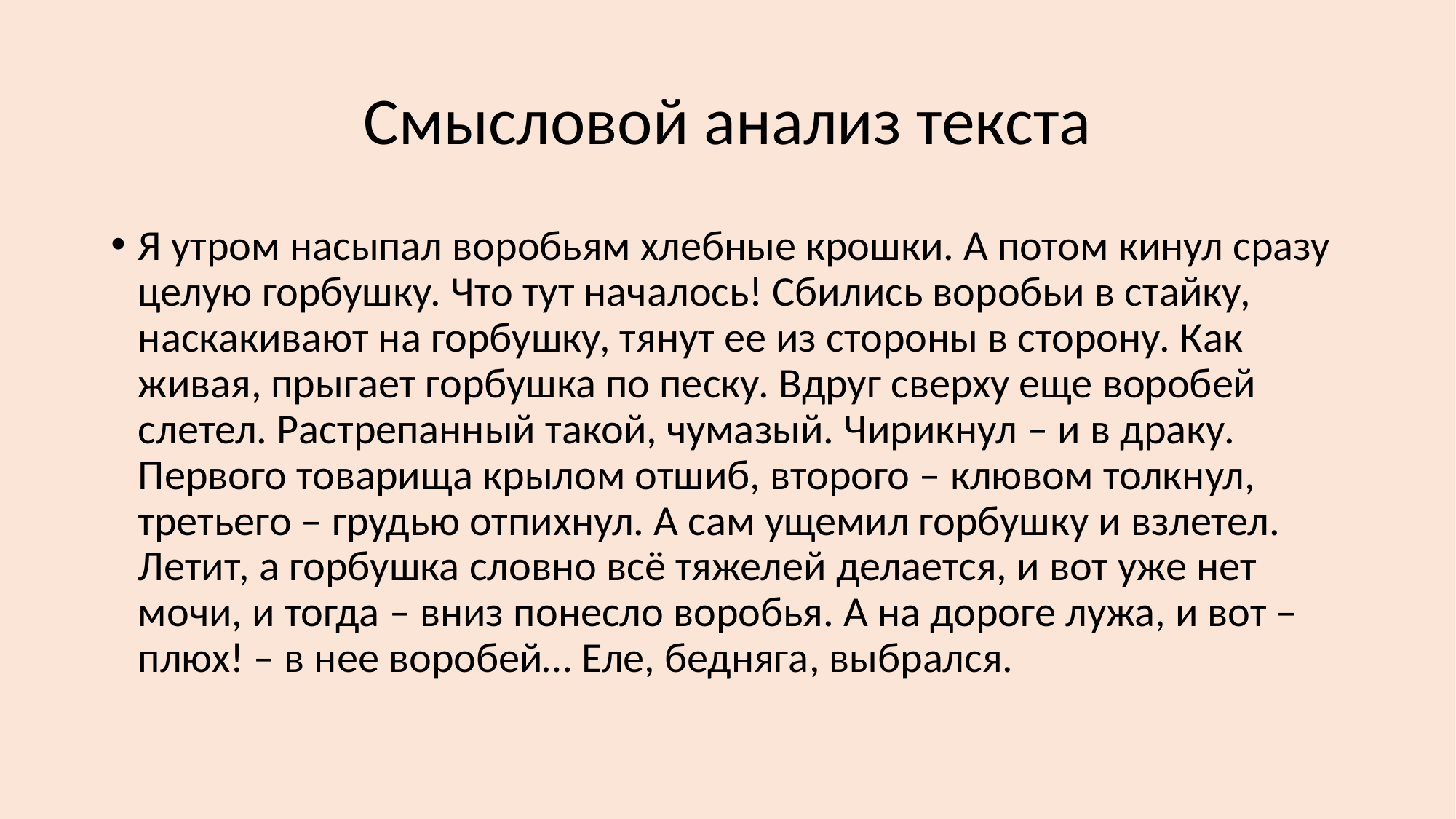

# Смысловой анализ текста
Я утром насыпал воробьям хлебные крошки. А потом кинул сразу целую горбушку. Что тут началось! Сбились воробьи в стайку, наскакивают на горбушку, тянут ее из стороны в сторону. Как живая, прыгает горбушка по песку. Вдруг сверху еще воробей слетел. Растрепанный такой, чумазый. Чирикнул – и в драку. Первого товарища крылом отшиб, второго – клювом толкнул, третьего – грудью отпихнул. А сам ущемил горбушку и взлетел. Летит, а горбушка словно всё тяжелей делается, и вот уже нет мочи, и тогда – вниз понесло воробья. А на дороге лужа, и вот – плюх! – в нее воробей… Еле, бедняга, выбрался.